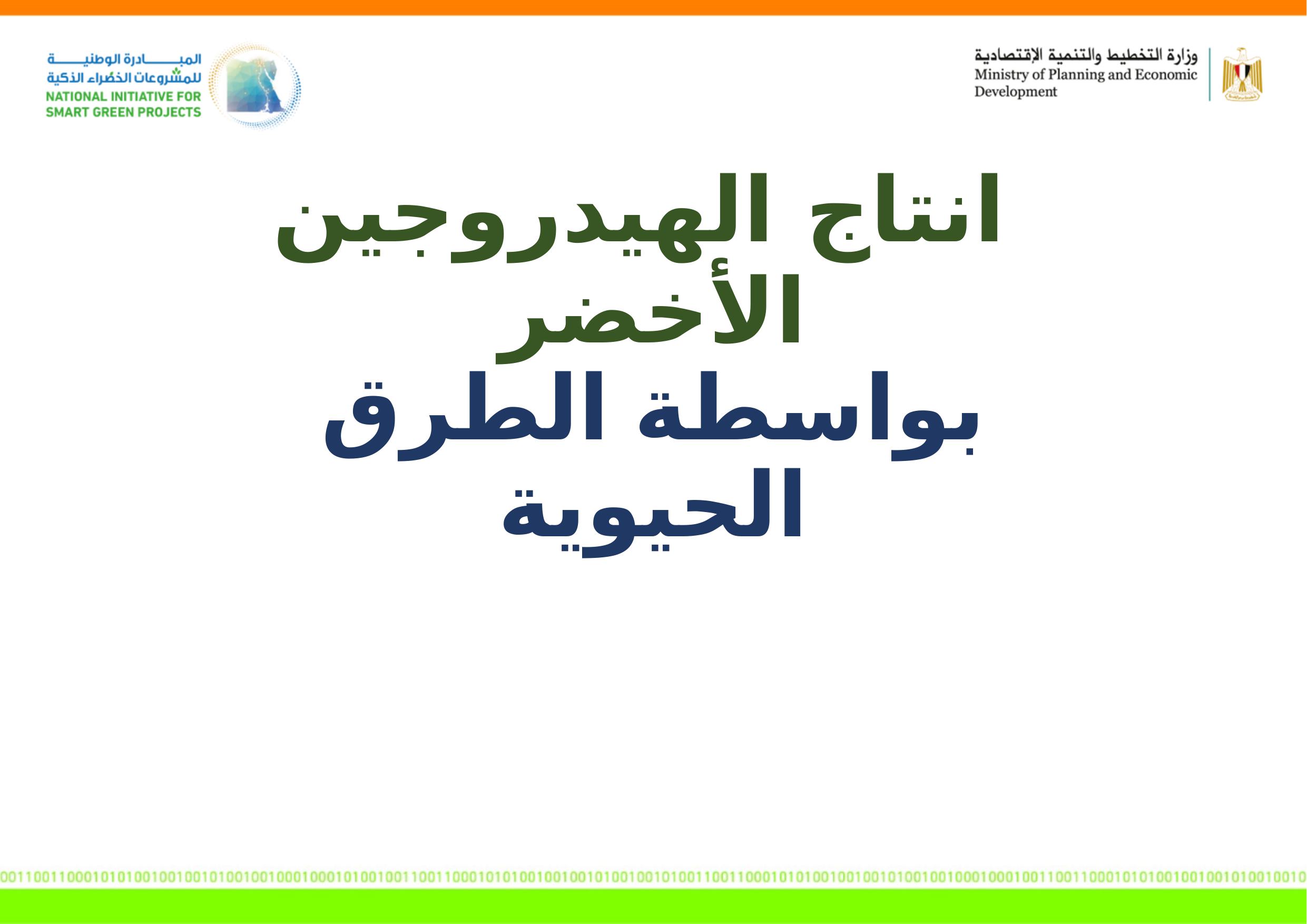

# انتاج الهيدروجين الأخضر بواسطة الطرق الحيوية